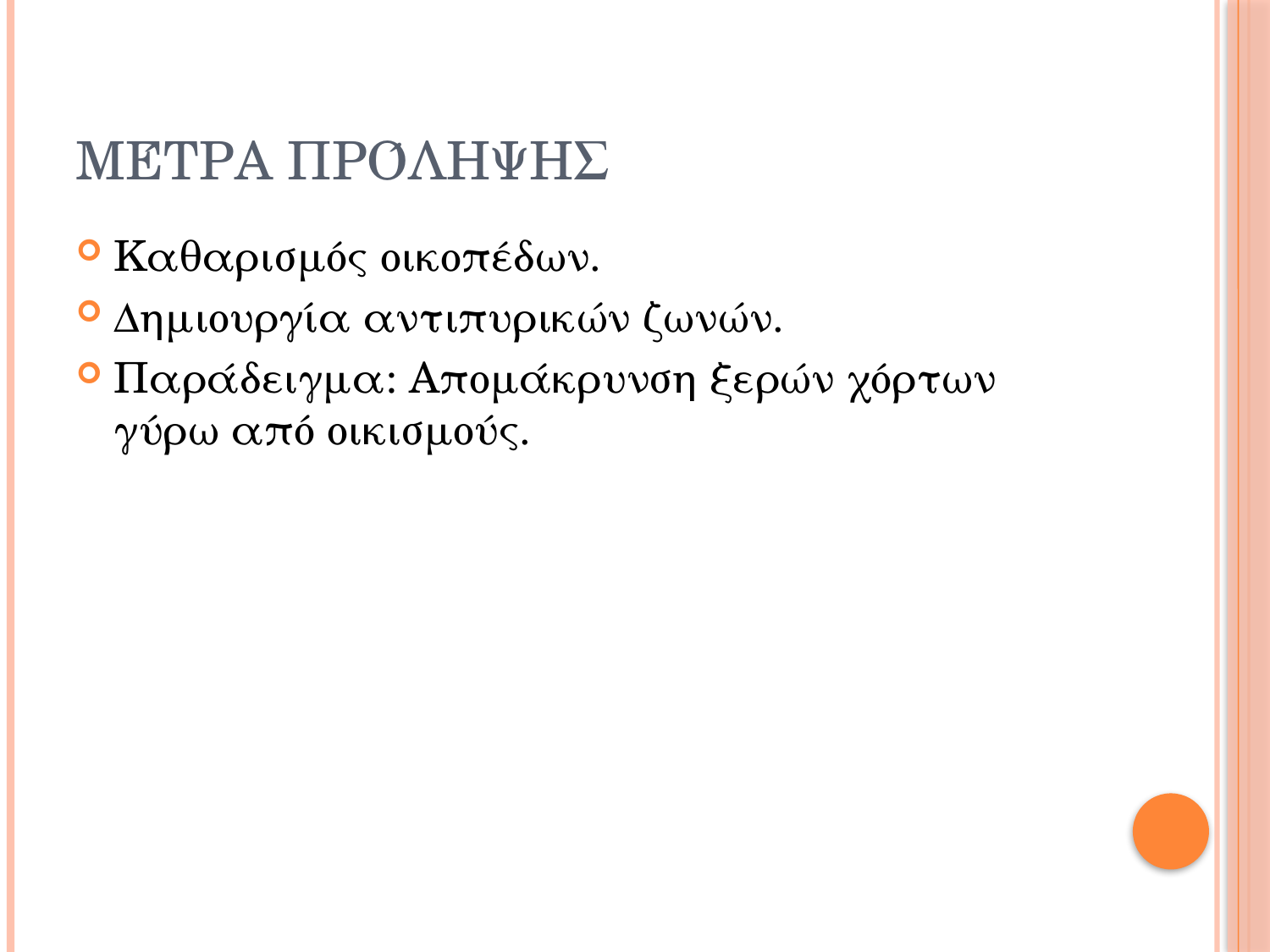

# Μέτρα Πρόληψης
Καθαρισμός οικοπέδων.
Δημιουργία αντιπυρικών ζωνών.
Παράδειγμα: Απομάκρυνση ξερών χόρτων γύρω από οικισμούς.